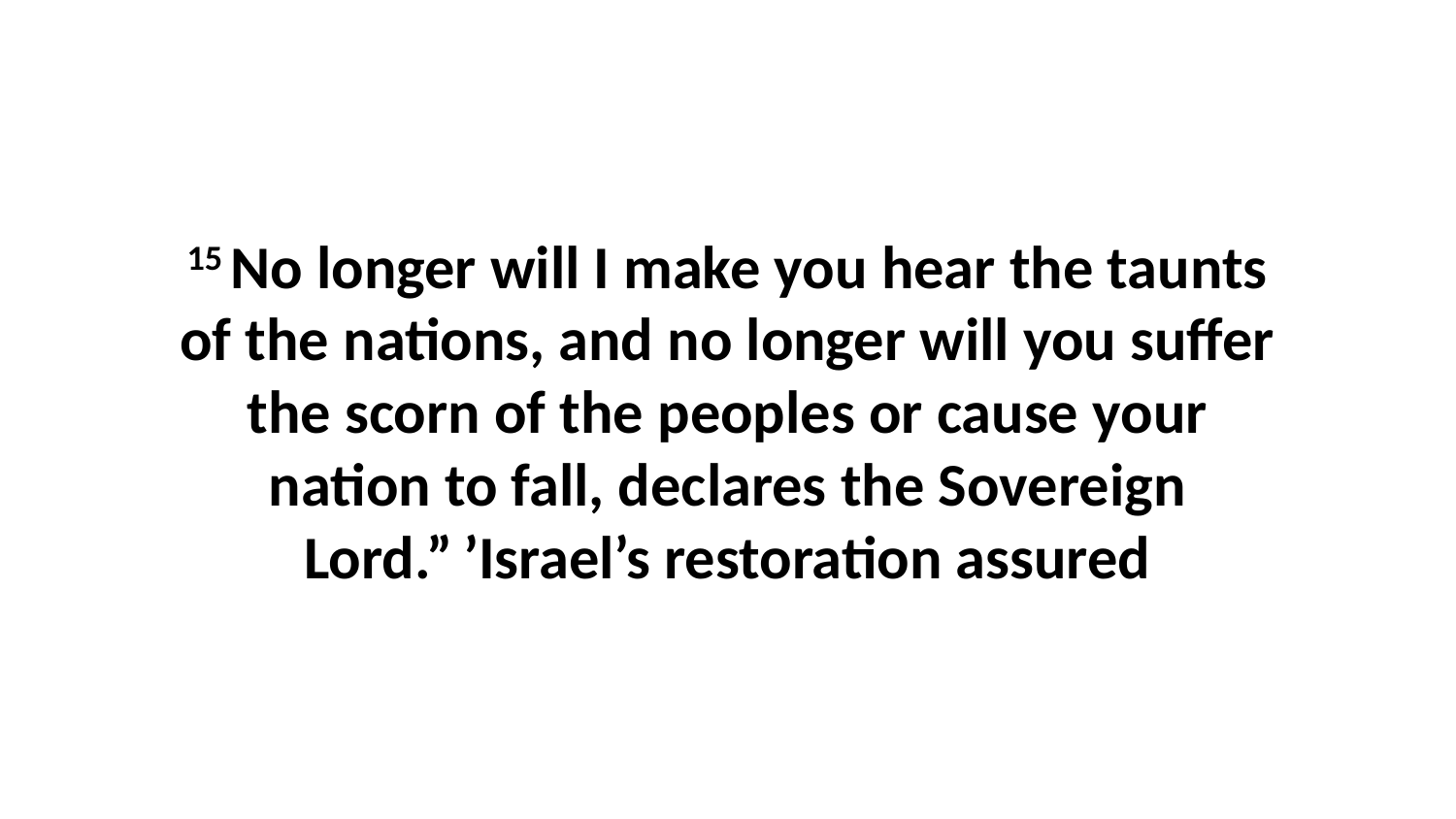

15 No longer will I make you hear the taunts of the nations, and no longer will you suffer the scorn of the peoples or cause your nation to fall, declares the Sovereign Lord.” ’Israel’s restoration assured